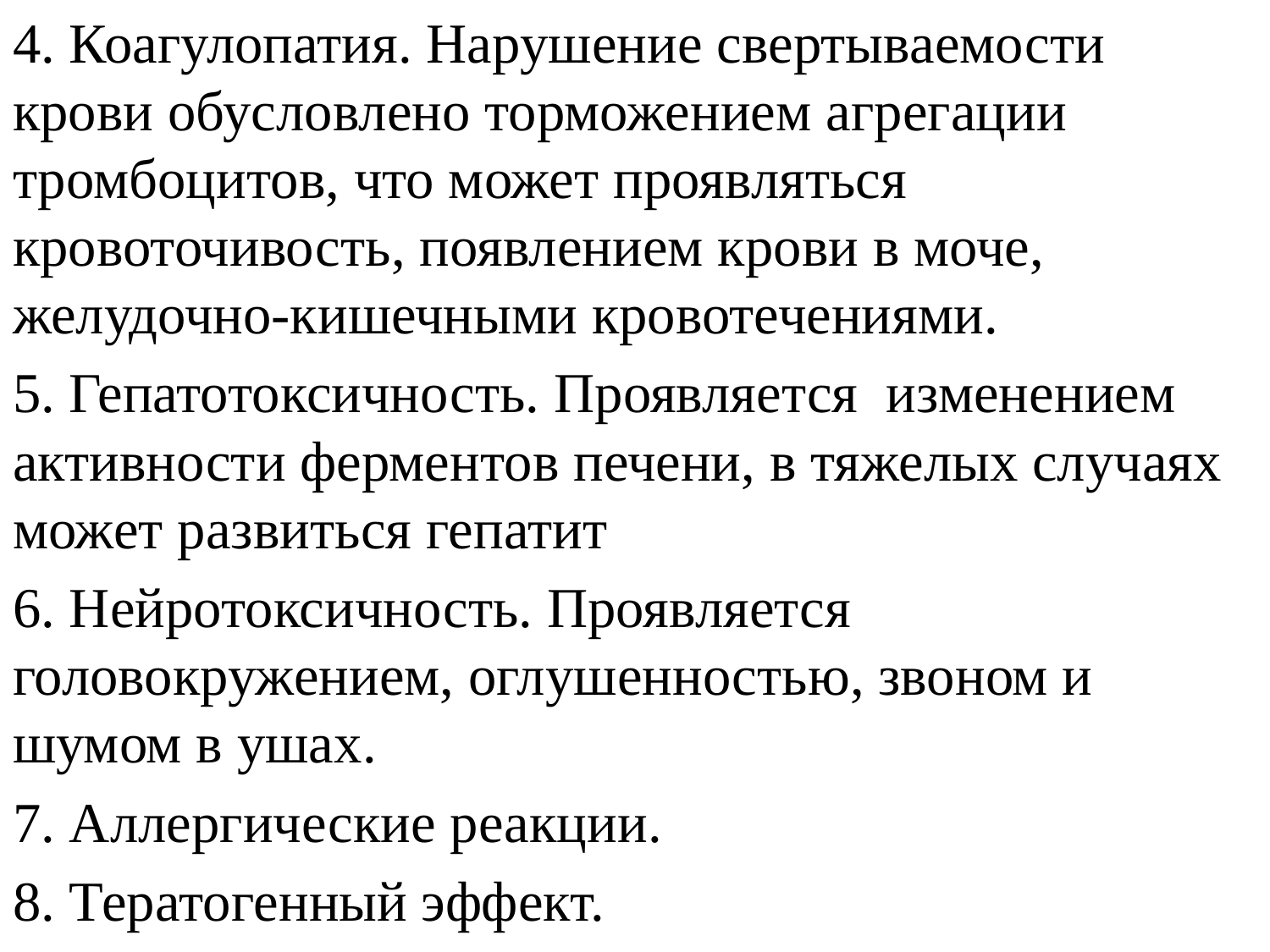

4. Коагулопатия. Нарушение свертываемости крови обусловлено торможением агрегации тромбоцитов, что может проявляться кровоточивость, появлением крови в моче, желудочно-кишечными кровотечениями.
5. Гепатотоксичность. Проявляется  изменением активности ферментов печени, в тяжелых случаях может развиться гепатит
6. Нейротоксичность. Проявляется головокружением, оглушенностью, звоном и шумом в ушах.
7. Аллергические реакции.
8. Тератогенный эффект.